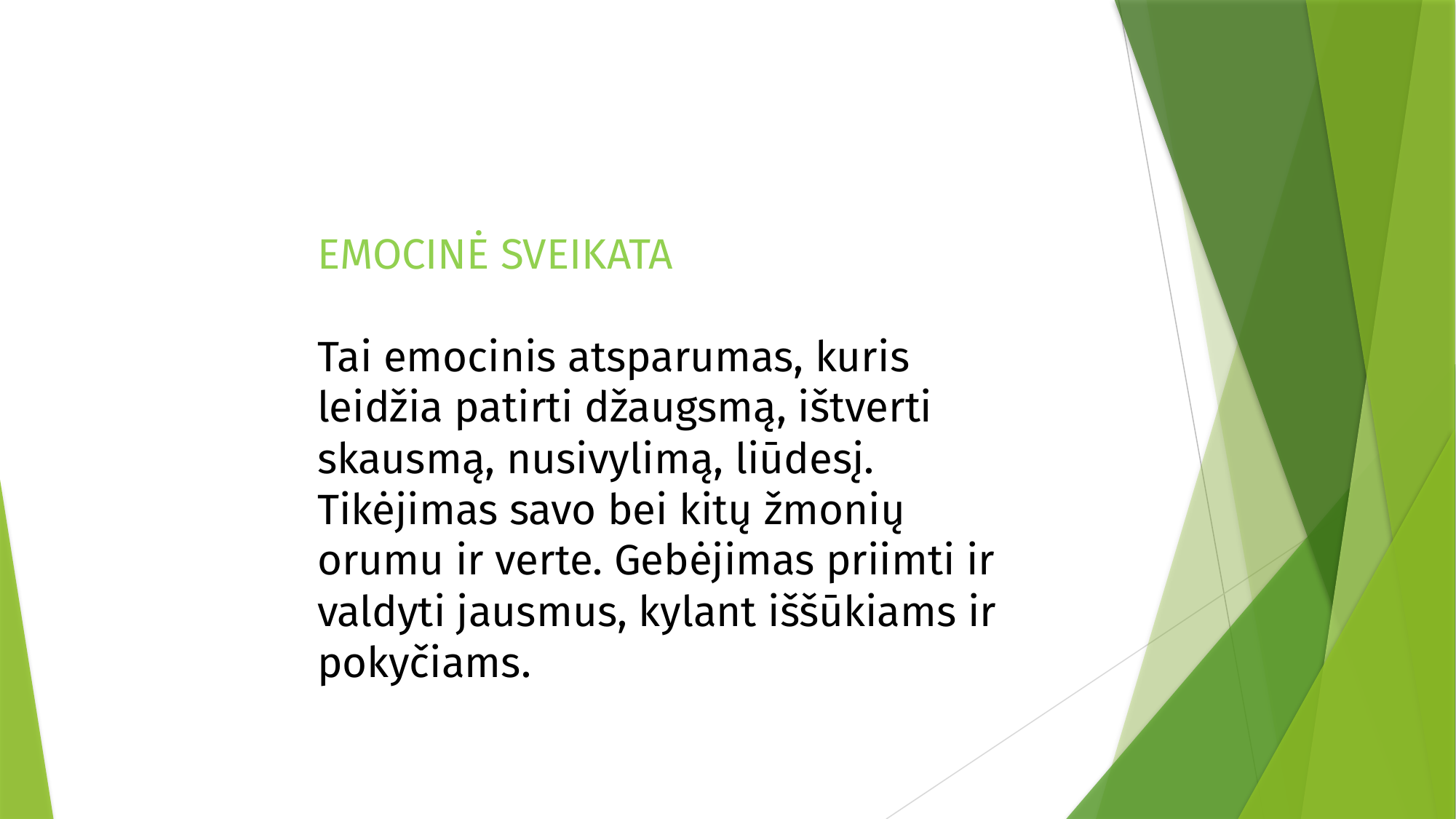

EMOCINĖ SVEIKATA

Tai emocinis atsparumas, kuris leidžia patirti džaugsmą, ištverti skausmą, nusivylimą, liūdesį. Tikėjimas savo bei kitų žmonių orumu ir verte. Gebėjimas priimti ir valdyti jausmus, kylant iššūkiams ir pokyčiams.